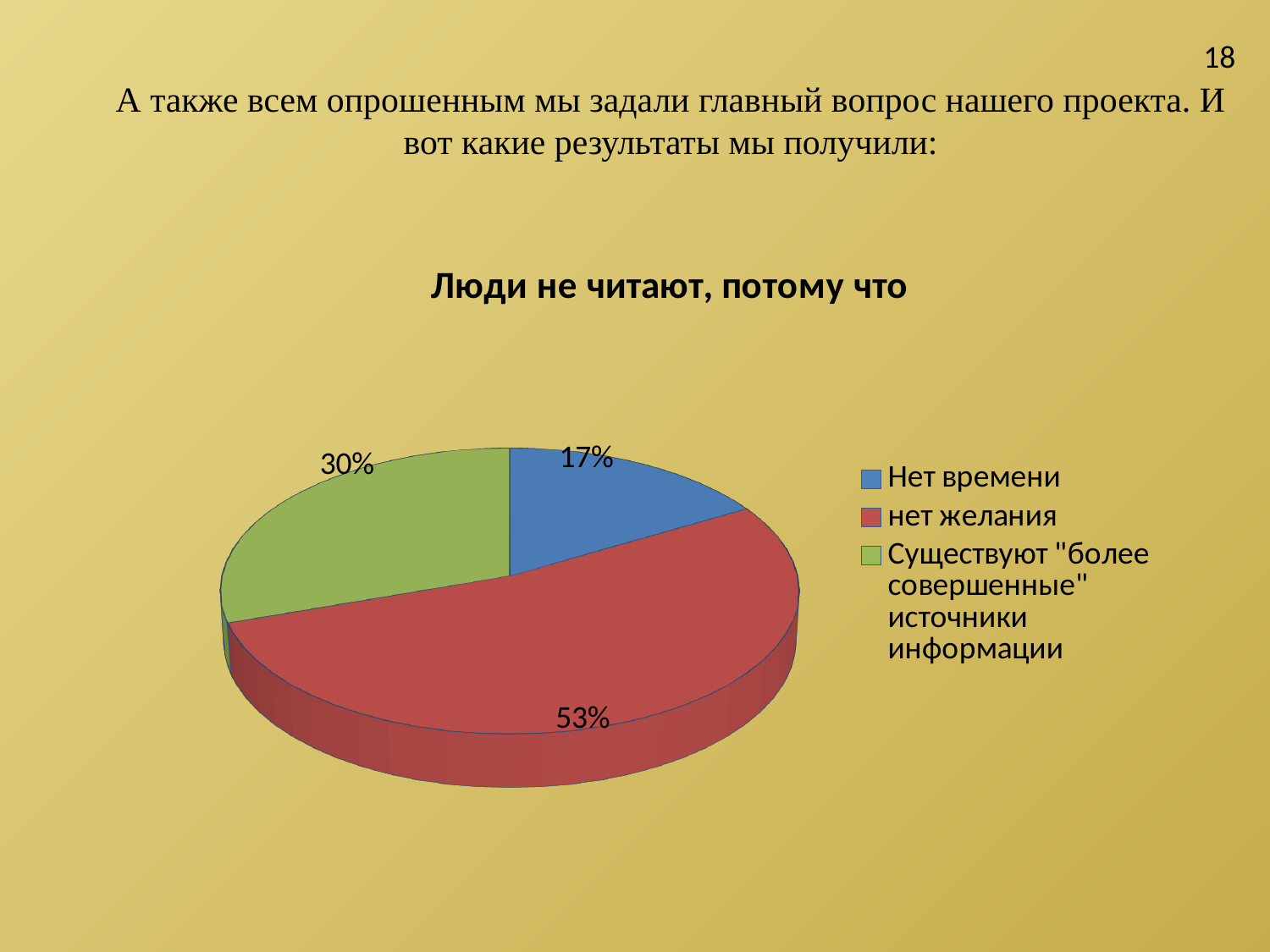

18
# А также всем опрошенным мы задали главный вопрос нашего проекта. И вот какие результаты мы получили:

[unsupported chart]